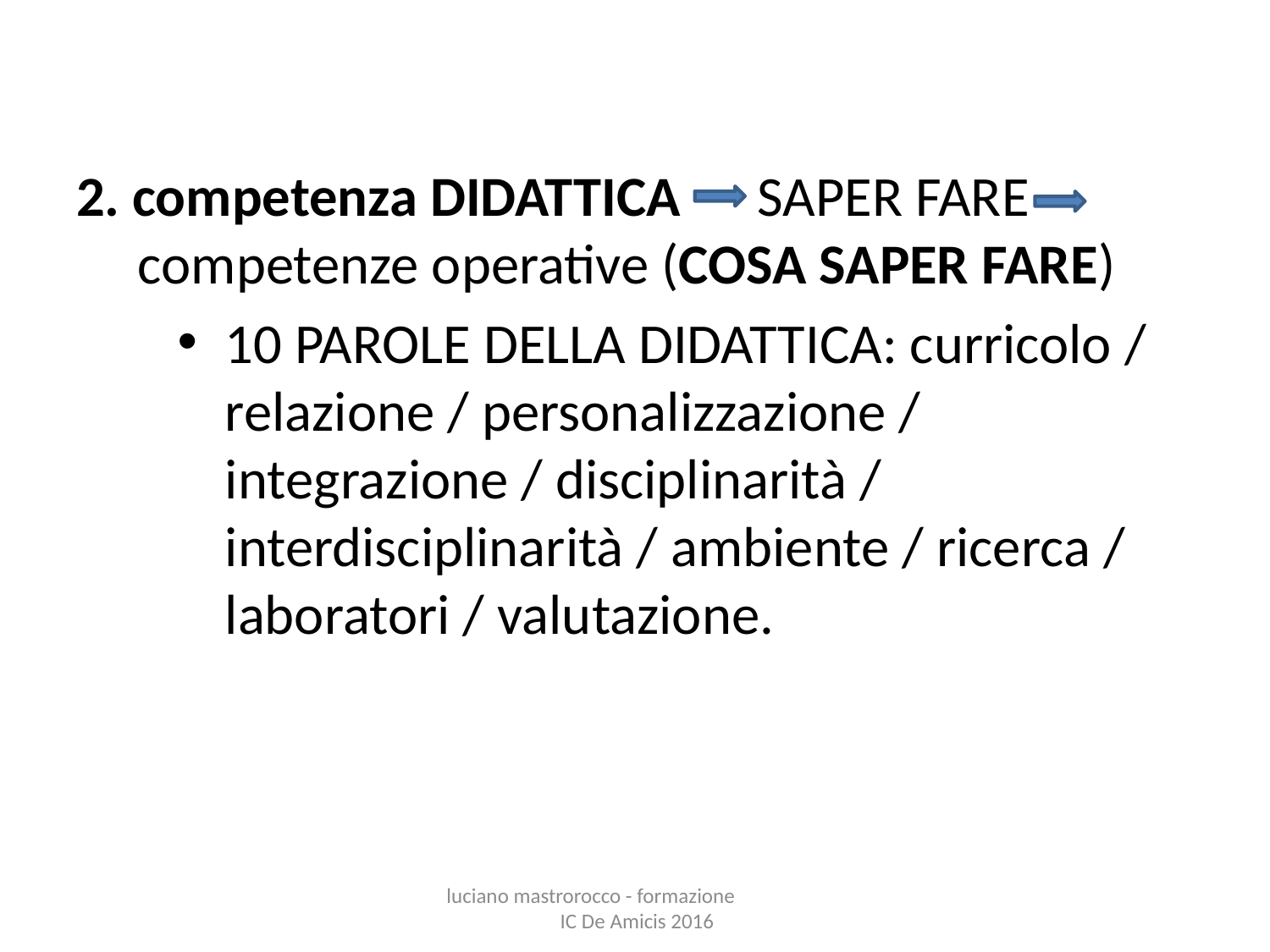

2. competenza DIDATTICA      SAPER FARE  competenze operative (COSA SAPER FARE)
10 PAROLE DELLA DIDATTICA: curricolo / relazione / personalizzazione / integrazione / disciplinarità / interdisciplinarità / ambiente / ricerca / laboratori / valutazione.

luciano mastrorocco - formazione                    IC De Amicis 2016